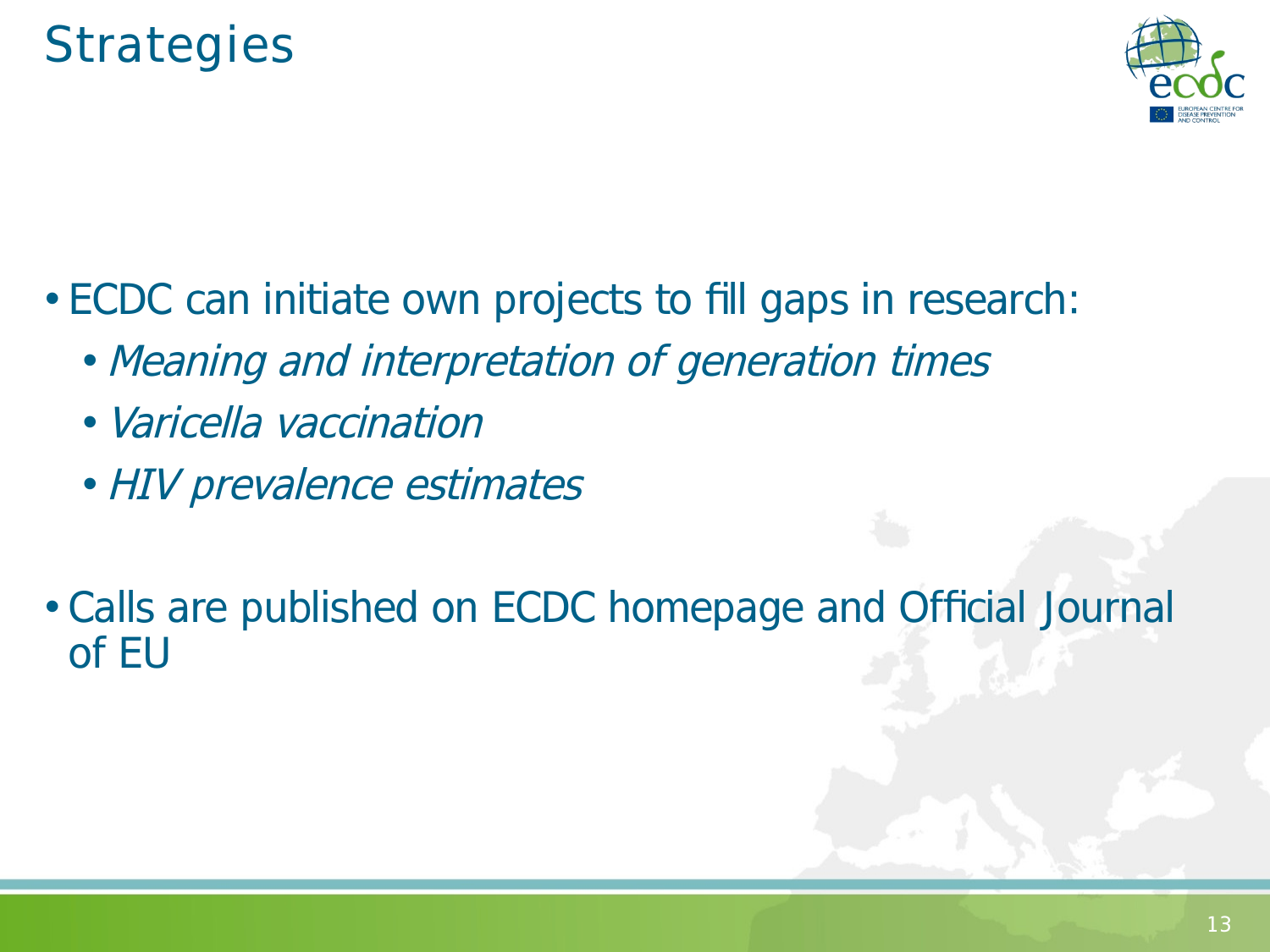

# Strategies

ECDC can initiate own projects to fill gaps in research:
Meaning and interpretation of generation times
Varicella vaccination
HIV prevalence estimates

Calls are published on ECDC homepage and Official Journal of EU

13